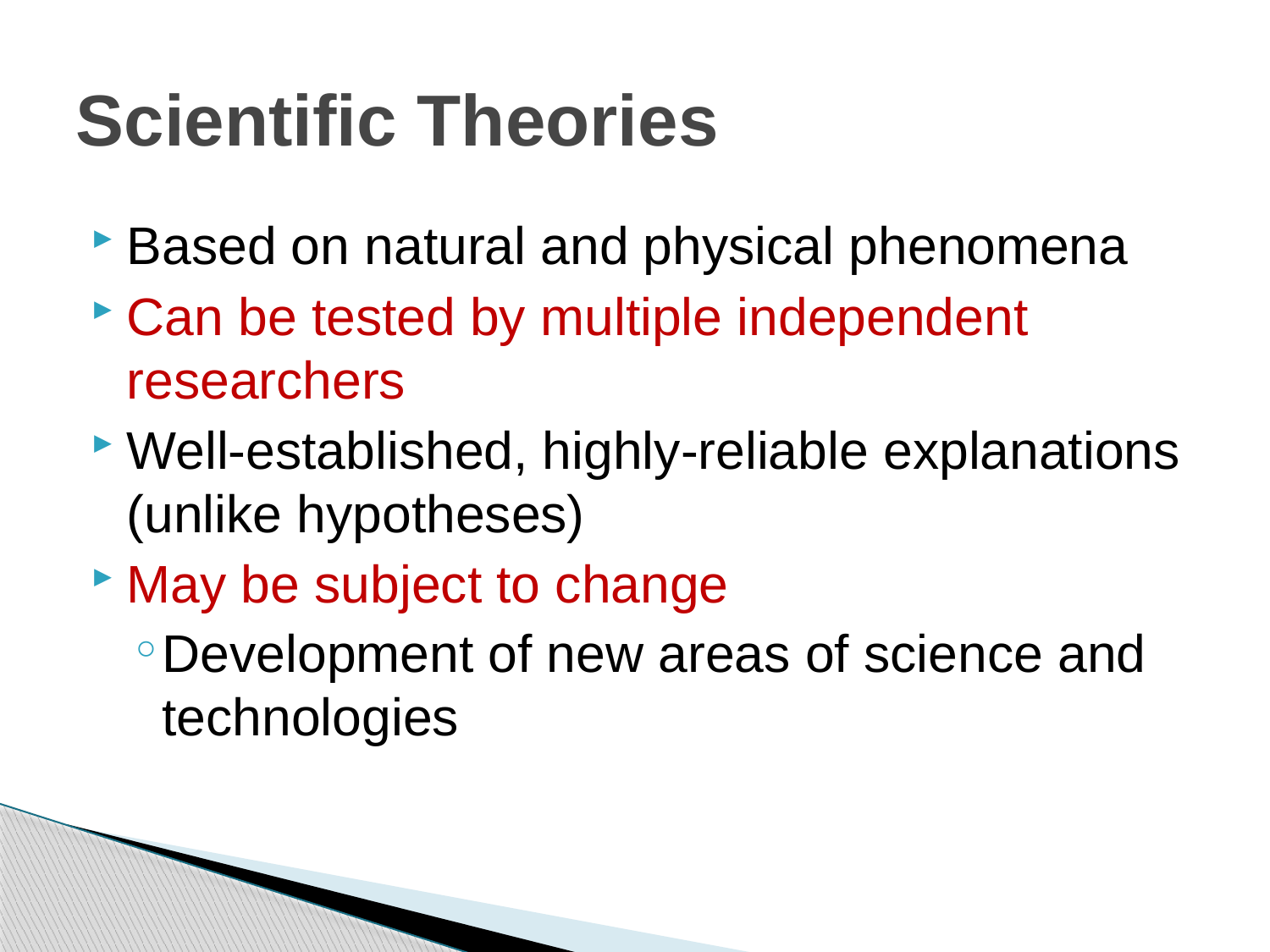

# Scientific Theories
Based on natural and physical phenomena
Can be tested by multiple independent researchers
Well-established, highly-reliable explanations (unlike hypotheses)
May be subject to change
Development of new areas of science and technologies